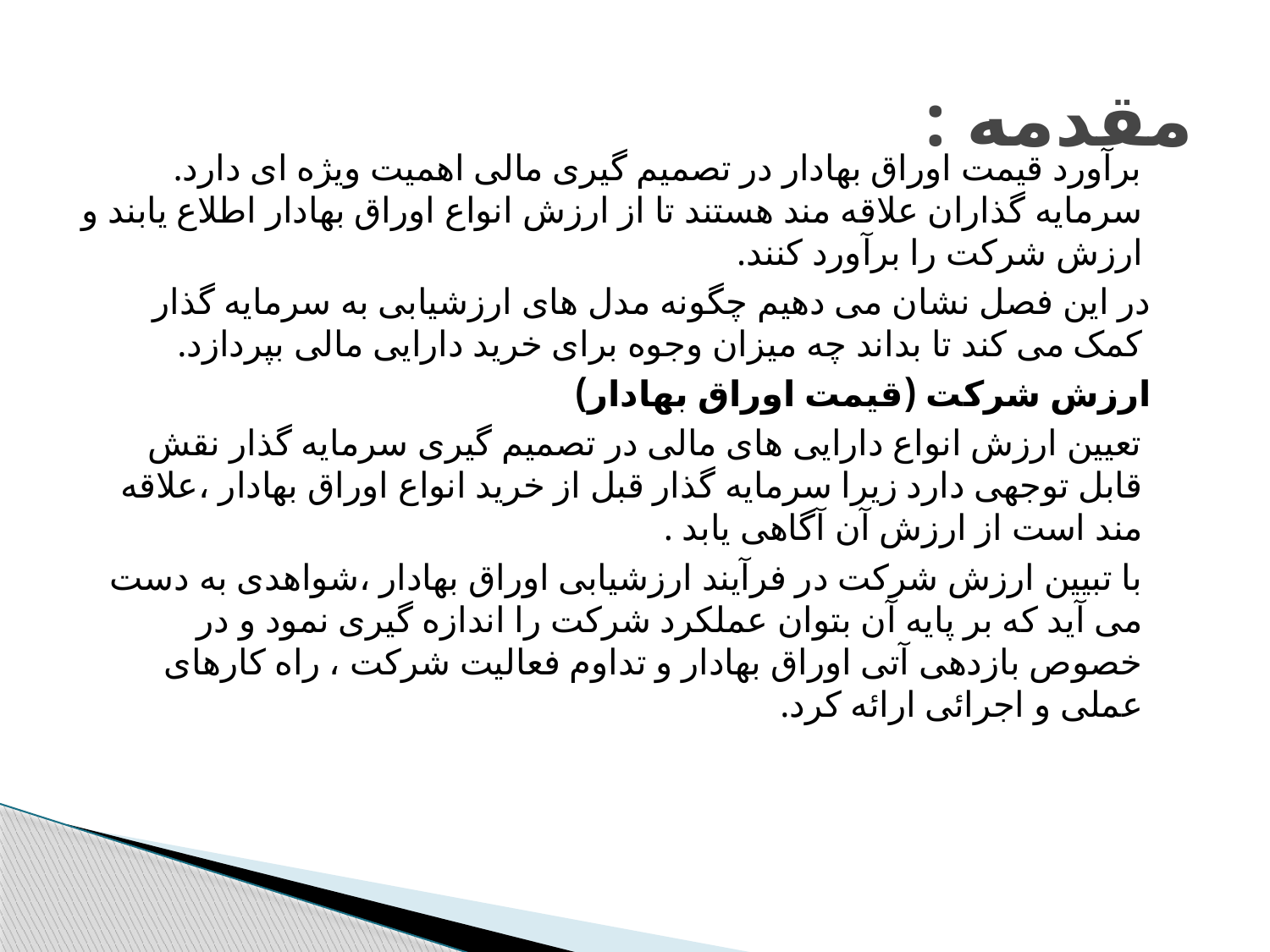

# مقدمه :
    برآورد قیمت اوراق بهادار در تصمیم گیری مالی اهمیت ویژه ای دارد. سرمایه گذاران علاقه مند هستند تا از ارزش انواع اوراق بهادار اطلاع یابند و ارزش شرکت را برآورد کنند.
   در این فصل نشان می دهیم چگونه مدل های ارزشیابی به سرمایه گذار کمک می کند تا بداند چه میزان وجوه برای خرید دارایی مالی بپردازد.
   ارزش شرکت (قیمت اوراق بهادار)
    تعیین ارزش انواع دارایی های مالی در تصمیم گیری سرمایه گذار نقش قابل توجهی دارد زیرا سرمایه گذار قبل از خرید انواع اوراق بهادار ،علاقه مند است از ارزش آن آگاهی یابد .
    با تبیین ارزش شرکت در فرآیند ارزشیابی اوراق بهادار ،شواهدی به دست می آید که بر پایه آن بتوان عملکرد شرکت را اندازه گیری نمود و در خصوص بازدهی آتی اوراق بهادار و تداوم فعالیت شرکت ، راه کارهای عملی و اجرائی ارائه کرد.